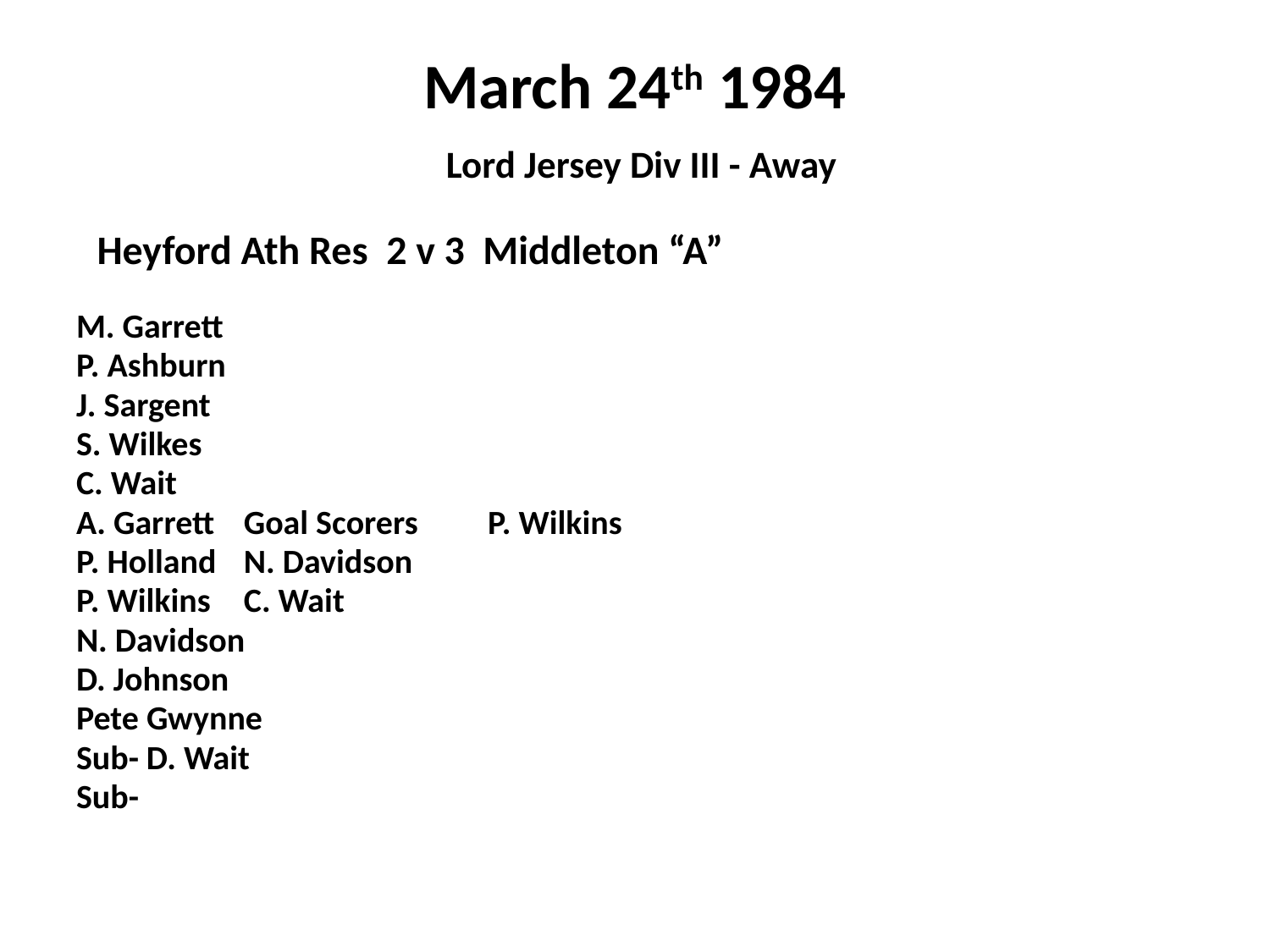

# March 24th 1984 Lord Jersey Div III - Away
  Heyford Ath Res  2 v 3  Middleton “A”

M. Garrett
P. Ashburn
J. Sargent
S. Wilkes
C. Wait
A. Garrett			Goal Scorers	P. Wilkins
P. Holland					N. Davidson
P. Wilkins					C. Wait
N. Davidson
D. Johnson
Pete Gwynne
Sub- D. Wait
Sub-